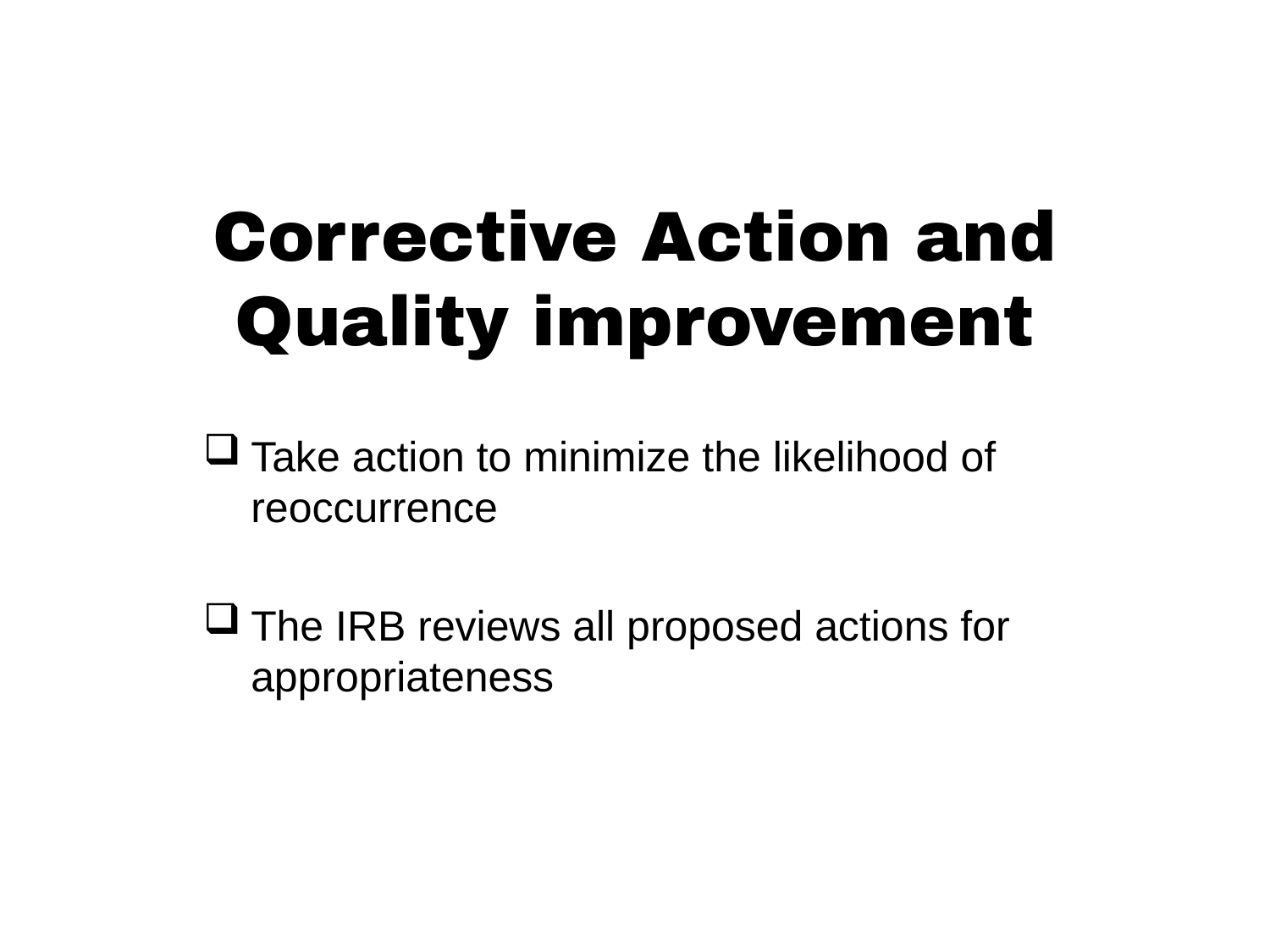

# Corrective Action and Quality improvement
Take action to minimize the likelihood of reoccurrence

The IRB reviews all proposed actions for appropriateness